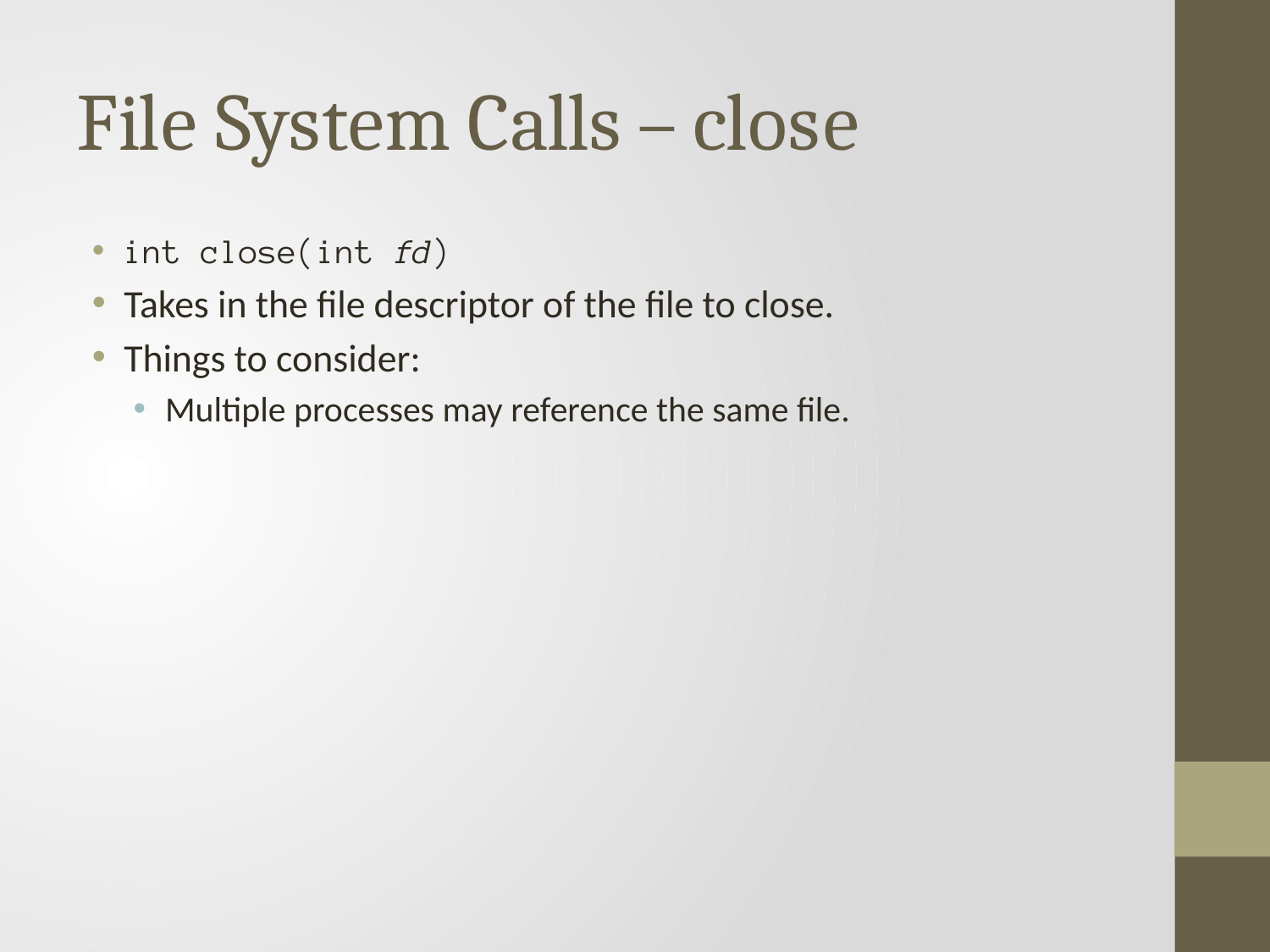

# File System Calls – close
int close(int fd)
Takes in the file descriptor of the file to close.
Things to consider:
Multiple processes may reference the same file.